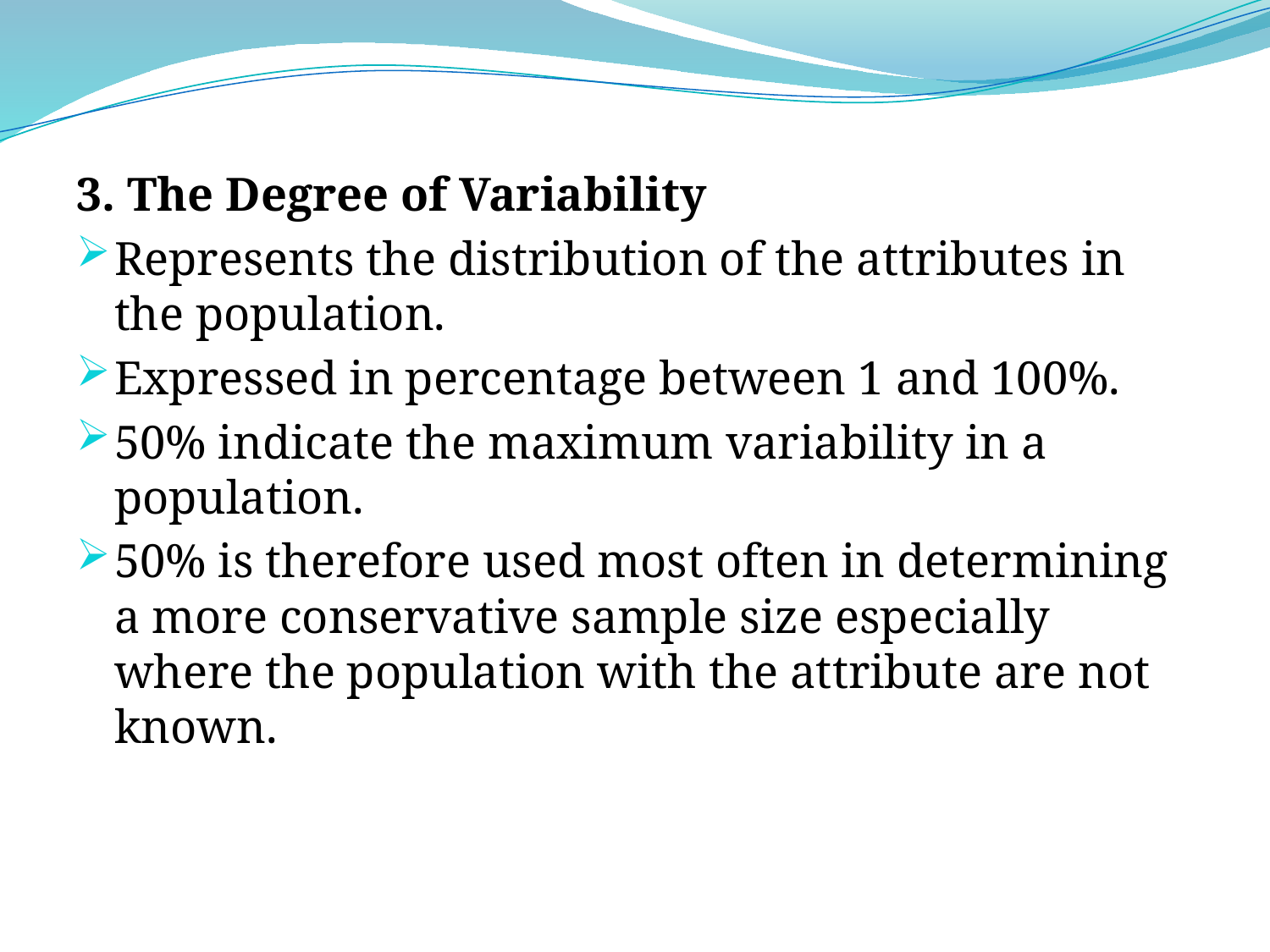

3. The Degree of Variability
Represents the distribution of the attributes in the population.
Expressed in percentage between 1 and 100%.
50% indicate the maximum variability in a population.
50% is therefore used most often in determining a more conservative sample size especially where the population with the attribute are not known.